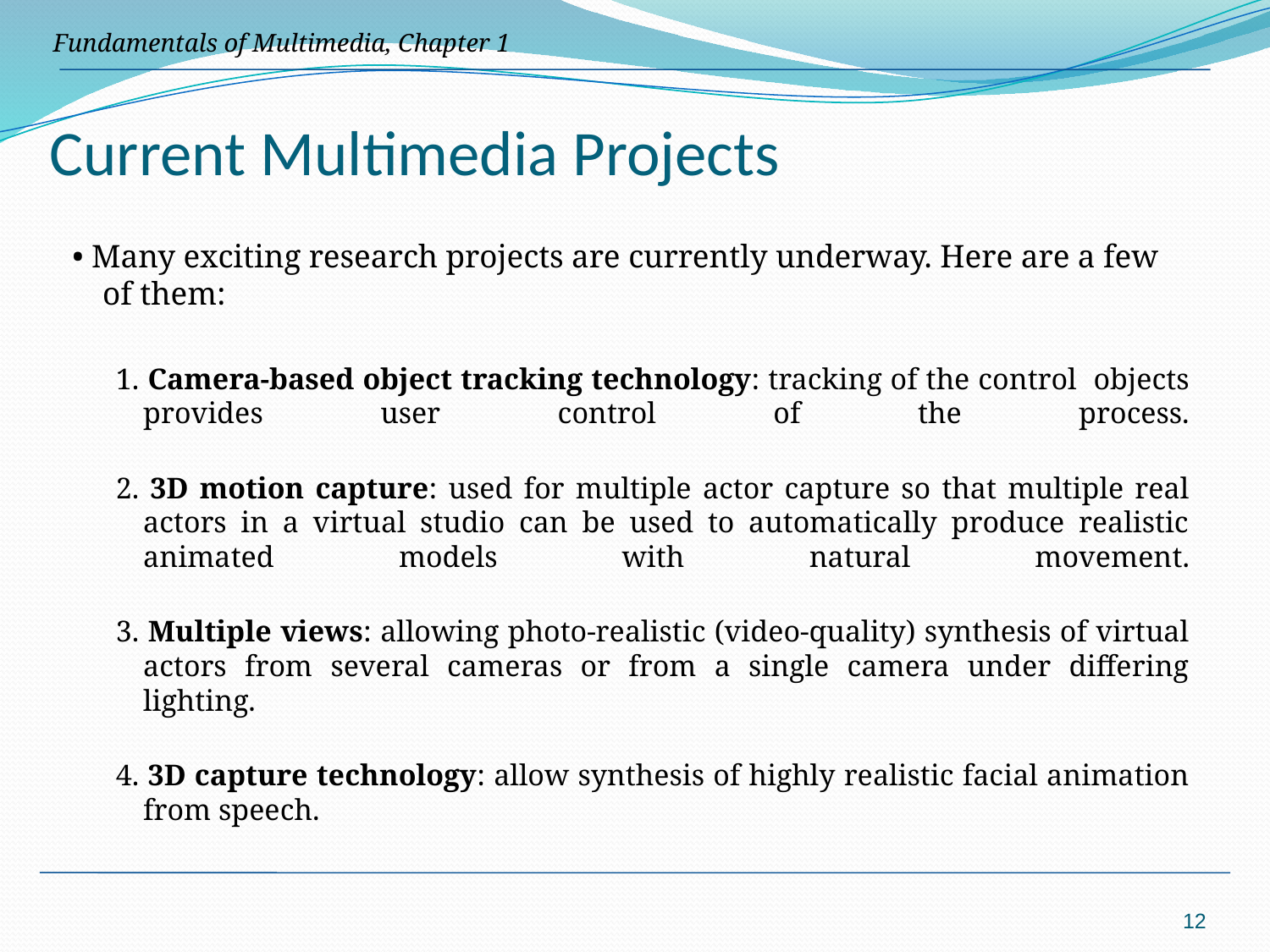

# Current Multimedia Projects
• Many exciting research projects are currently underway. Here are a few of them:

1. Camera-based object tracking technology: tracking of the control  objects provides user control of the process.
2. 3D motion capture: used for multiple actor capture so that multiple real actors in a virtual studio can be used to automatically produce realistic animated models with natural movement.
3. Multiple views: allowing photo-realistic (video-quality) synthesis of virtual actors from several cameras or from a single camera under differing lighting.
4. 3D capture technology: allow synthesis of highly realistic facial animation from speech.
12